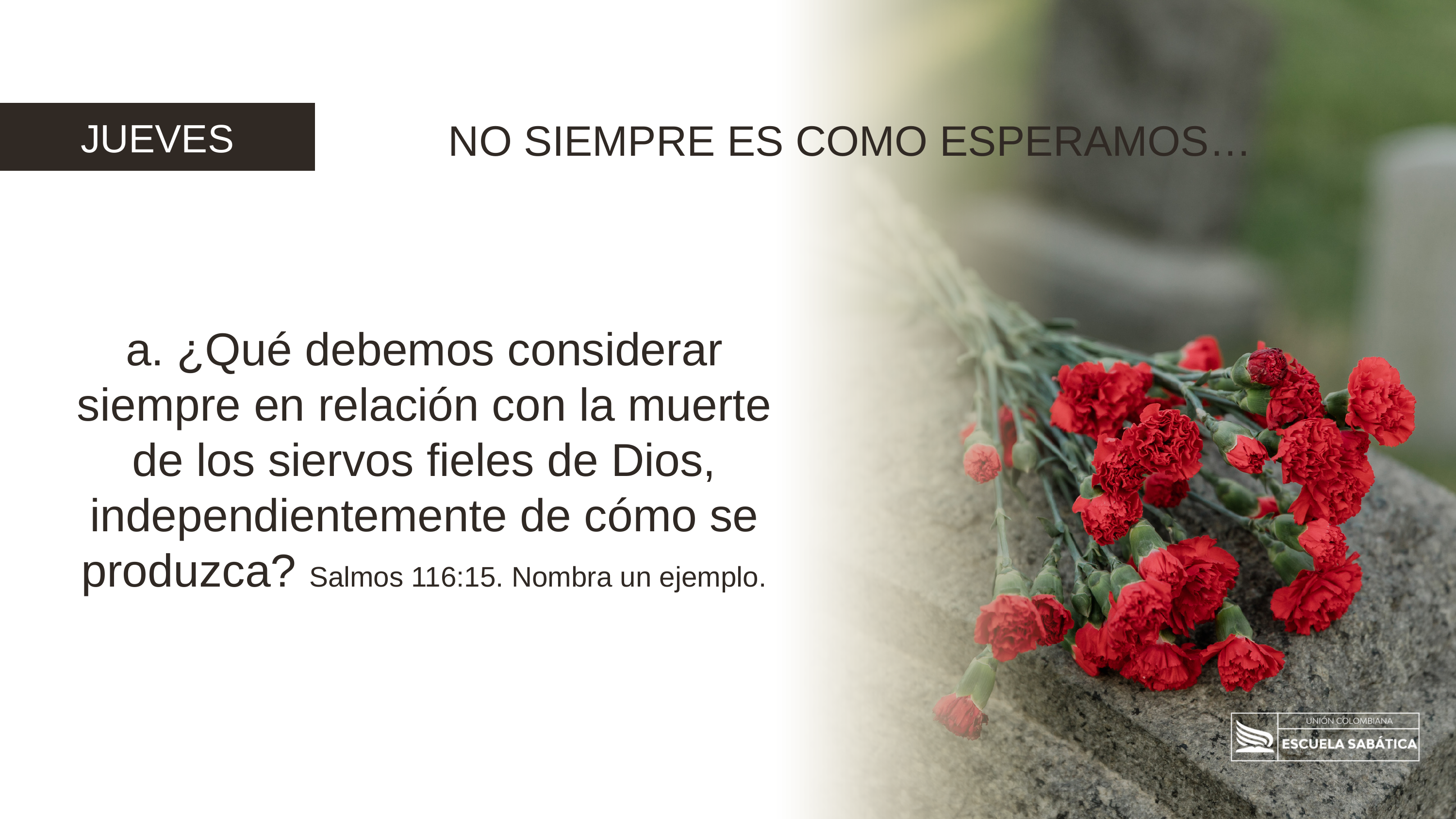

JUEVES
NO SIEMPRE ES COMO ESPERAMOS…
a. ¿Qué debemos considerar siempre en relación con la muerte de los siervos fieles de Dios, independientemente de cómo se produzca? Salmos 116:15. Nombra un ejemplo.